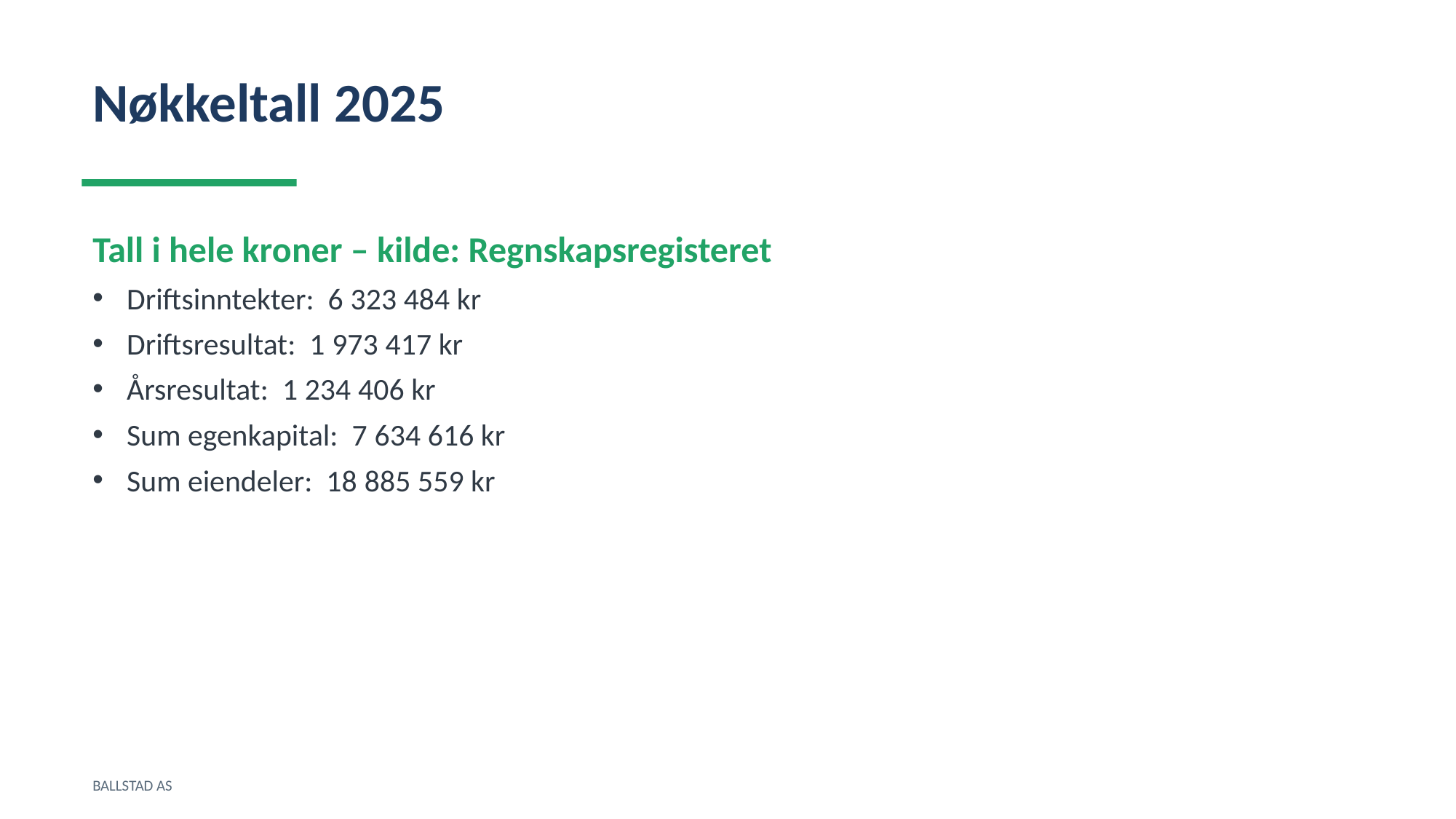

Nøkkeltall 2025

Tall i hele kroner – kilde: Regnskapsregisteret
Driftsinntekter:  6 323 484 kr
Driftsresultat:  1 973 417 kr
Årsresultat:  1 234 406 kr
Sum egenkapital:  7 634 616 kr
Sum eiendeler:  18 885 559 kr
BALLSTAD AS